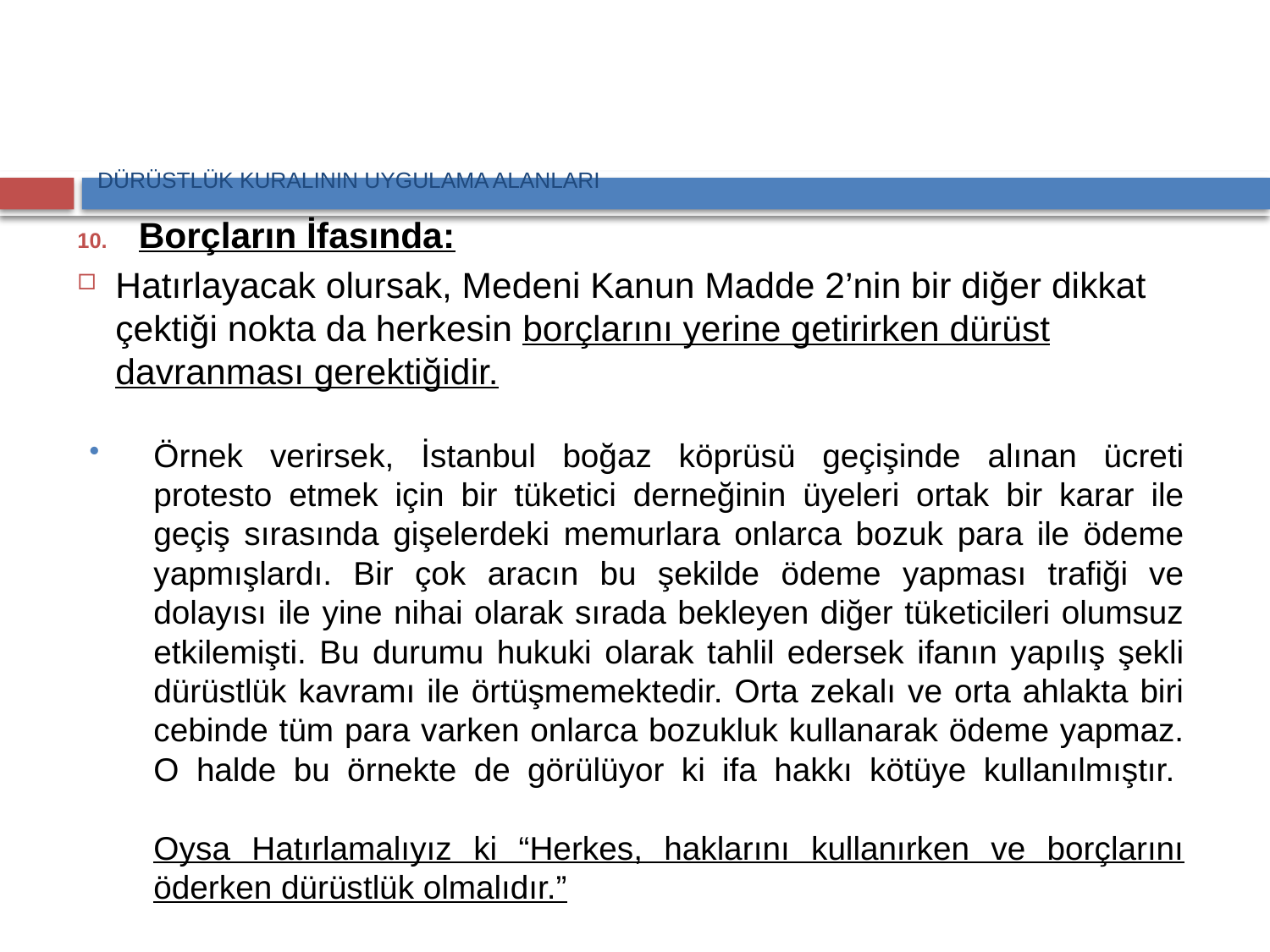

# DÜRÜSTLÜK KURALININ UYGULAMA ALANLARI
Borçların İfasında:
Hatırlayacak olursak, Medeni Kanun Madde 2’nin bir diğer dikkat çektiği nokta da herkesin borçlarını yerine getirirken dürüst davranması gerektiğidir.
Örnek verirsek, İstanbul boğaz köprüsü geçişinde alınan ücreti protesto etmek için bir tüketici derneğinin üyeleri ortak bir karar ile geçiş sırasında gişelerdeki memurlara onlarca bozuk para ile ödeme yapmışlardı. Bir çok aracın bu şekilde ödeme yapması trafiği ve dolayısı ile yine nihai olarak sırada bekleyen diğer tüketicileri olumsuz etkilemişti. Bu durumu hukuki olarak tahlil edersek ifanın yapılış şekli dürüstlük kavramı ile örtüşmemektedir. Orta zekalı ve orta ahlakta biri cebinde tüm para varken onlarca bozukluk kullanarak ödeme yapmaz. O halde bu örnekte de görülüyor ki ifa hakkı kötüye kullanılmıştır. 
Oysa Hatırlamalıyız ki “Herkes, haklarını kullanırken ve borçlarını öderken dürüstlük olmalıdır.”